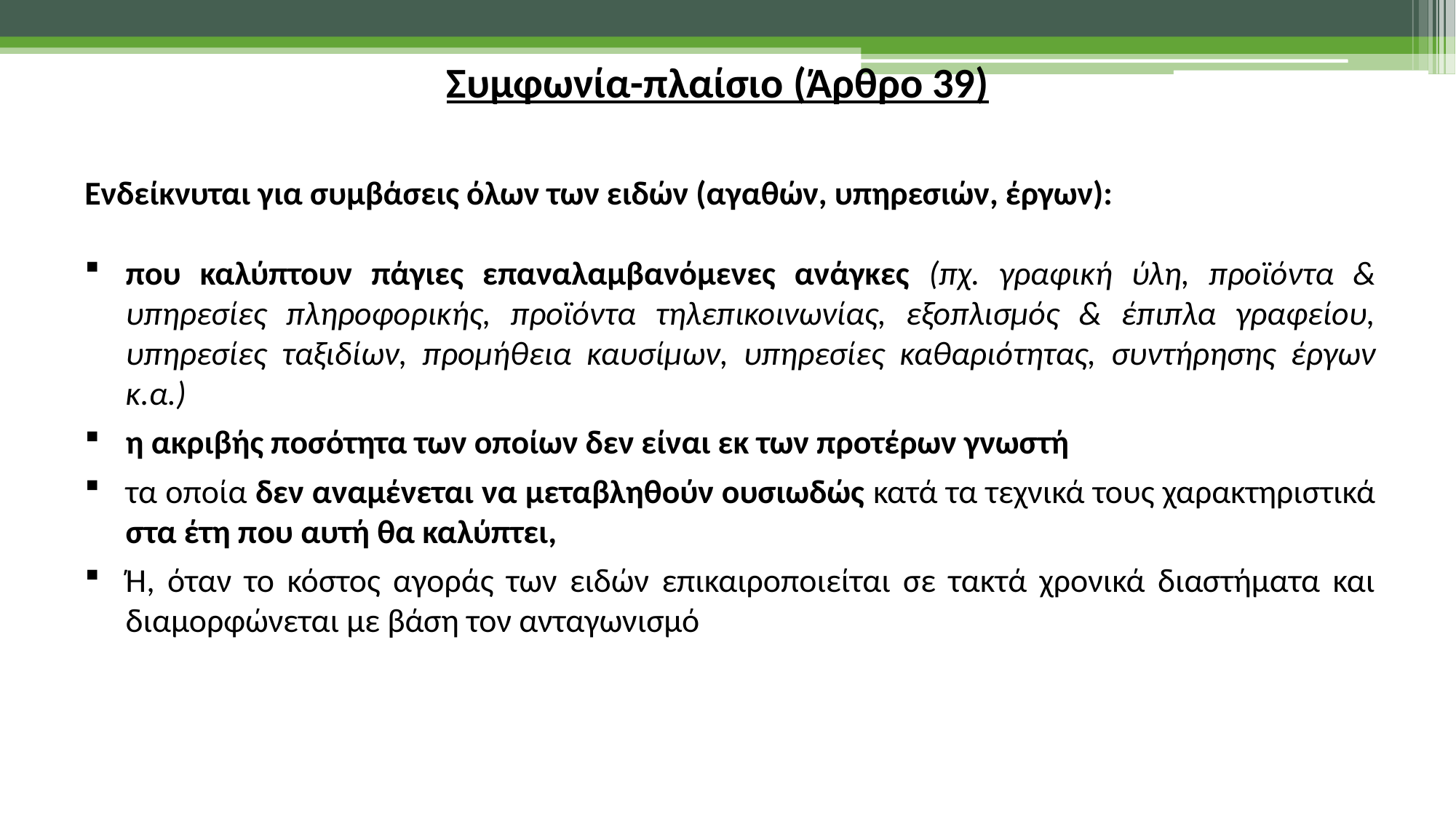

Συμφωνία-πλαίσιο (Άρθρο 39)

Ενδείκνυται για συμβάσεις όλων των ειδών (αγαθών, υπηρεσιών, έργων):

που καλύπτουν πάγιες επαναλαμβανόμενες ανάγκες (πχ. γραφική ύλη, προϊόντα & υπηρεσίες πληροφορικής, προϊόντα τηλεπικοινωνίας, εξοπλισμός & έπιπλα γραφείου, υπηρεσίες ταξιδίων, προμήθεια καυσίμων, υπηρεσίες καθαριότητας, συντήρησης έργων κ.α.)
η ακριβής ποσότητα των οποίων δεν είναι εκ των προτέρων γνωστή
τα οποία δεν αναμένεται να μεταβληθούν ουσιωδώς κατά τα τεχνικά τους χαρακτηριστικά στα έτη που αυτή θα καλύπτει,
Ή, όταν το κόστος αγοράς των ειδών επικαιροποιείται σε τακτά χρονικά διαστήματα και διαμορφώνεται με βάση τον ανταγωνισμό